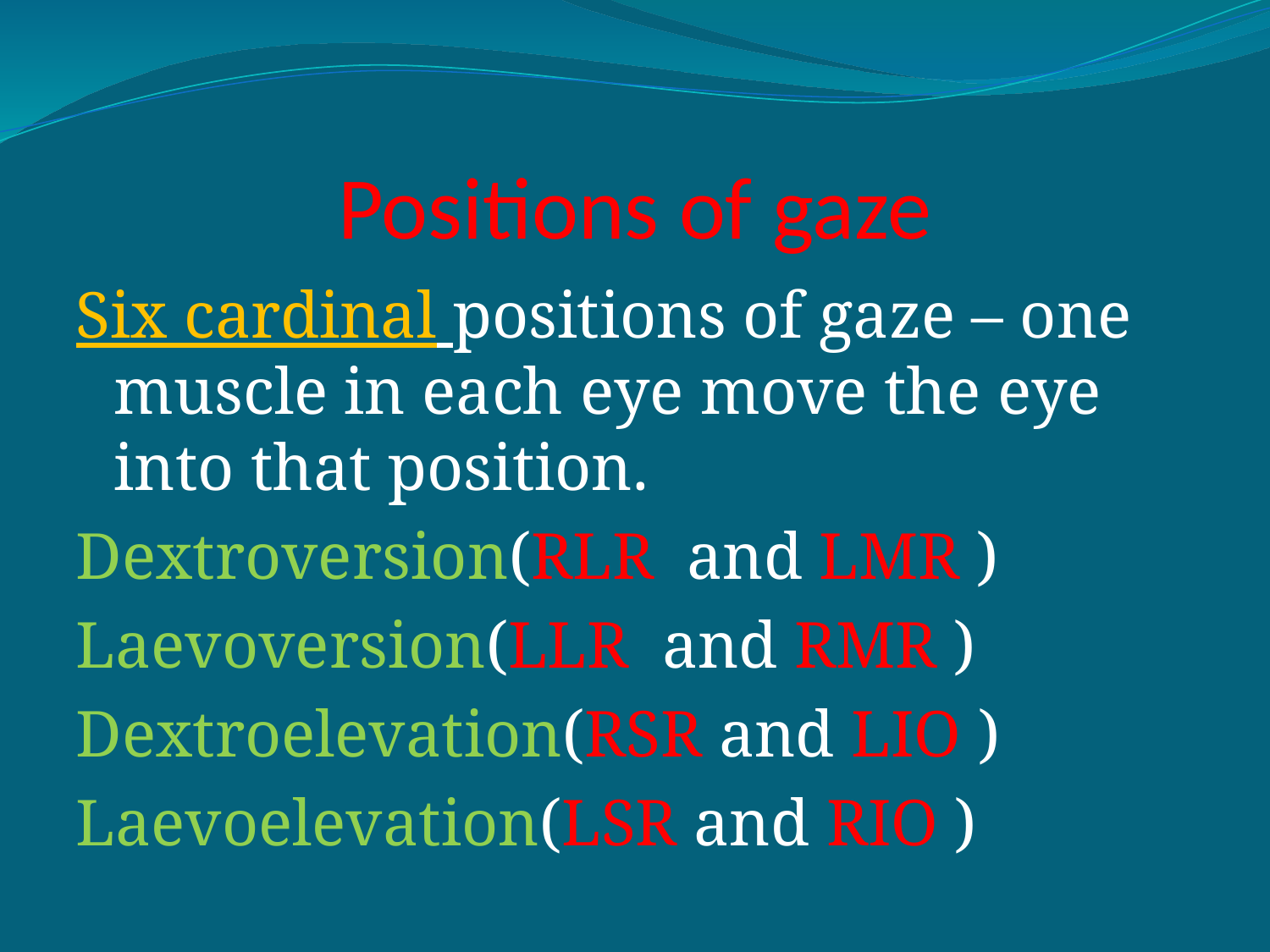

# Positions of gaze
Six cardinal positions of gaze – one muscle in each eye move the eye into that position.
Dextroversion(RLR  and LMR )
Laevoversion(LLR  and RMR )
Dextroelevation(RSR and LIO )
Laevoelevation(LSR and RIO )